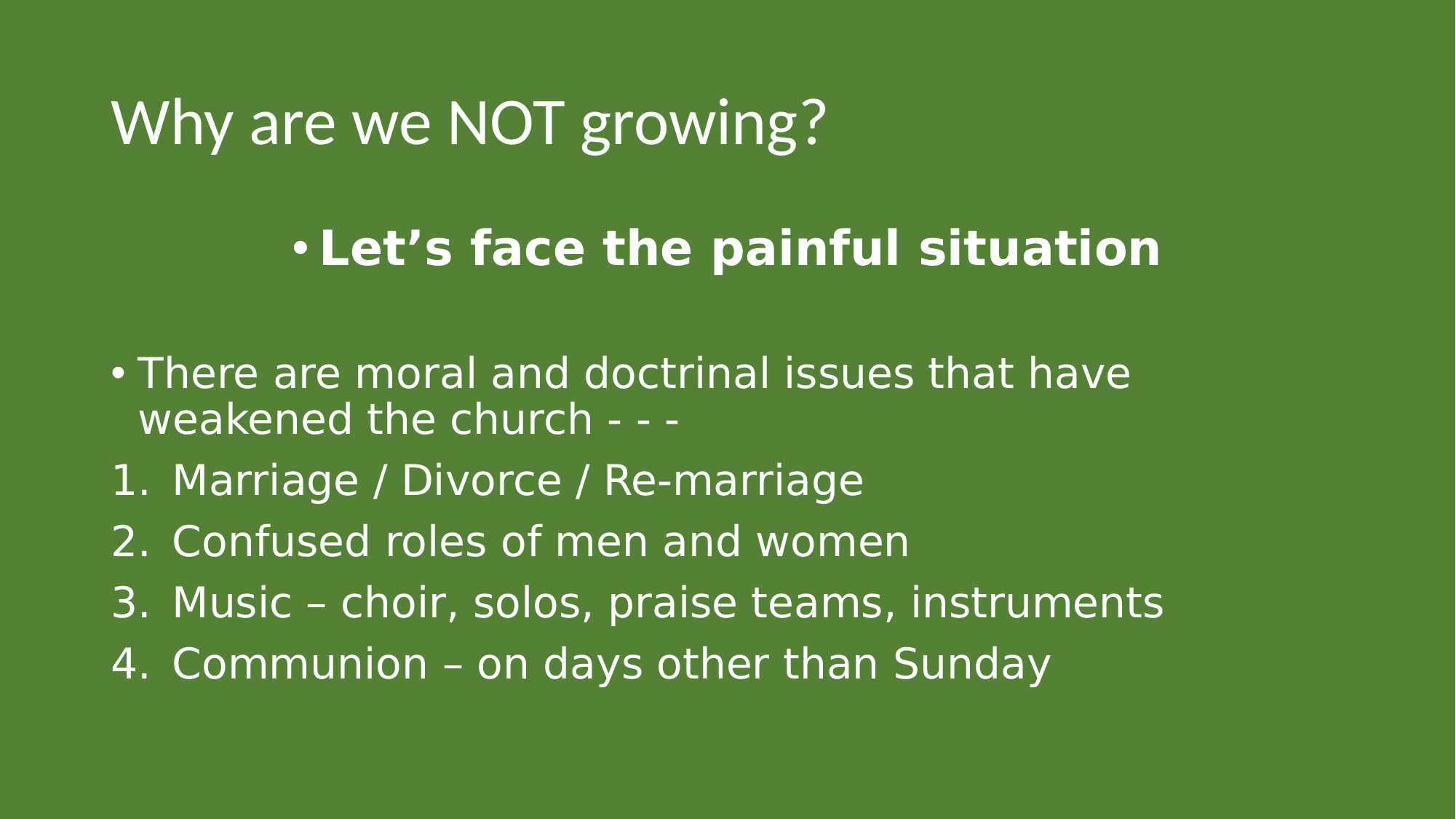

# Why are we NOT growing?
Let’s face the painful situation

There are moral and doctrinal issues that have weakened the church - - -
Marriage / Divorce / Re-marriage
Confused roles of men and women
Music – choir, solos, praise teams, instruments
Communion – on days other than Sunday